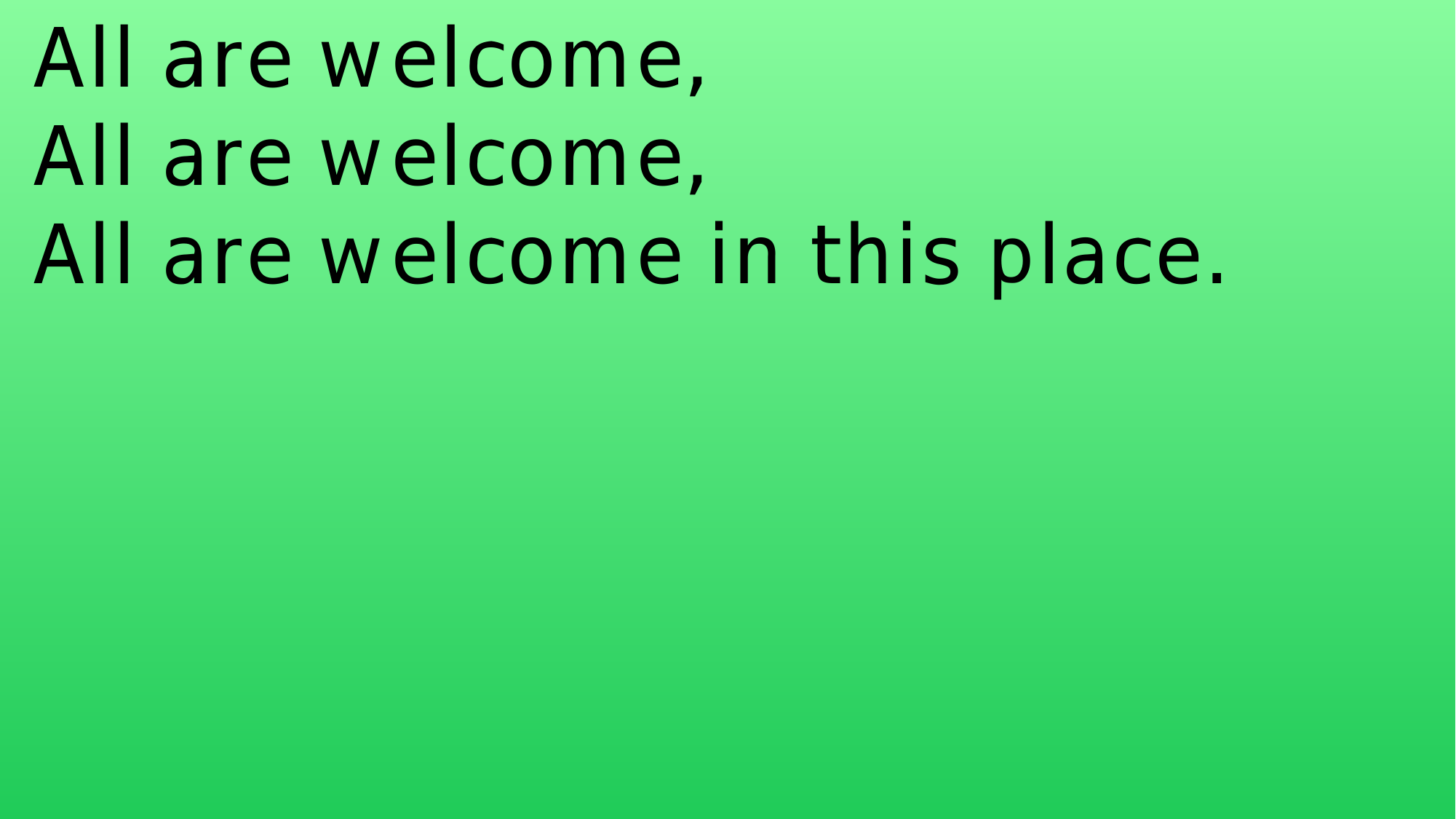

All are welcome,
 All are welcome,
 All are welcome in this place.